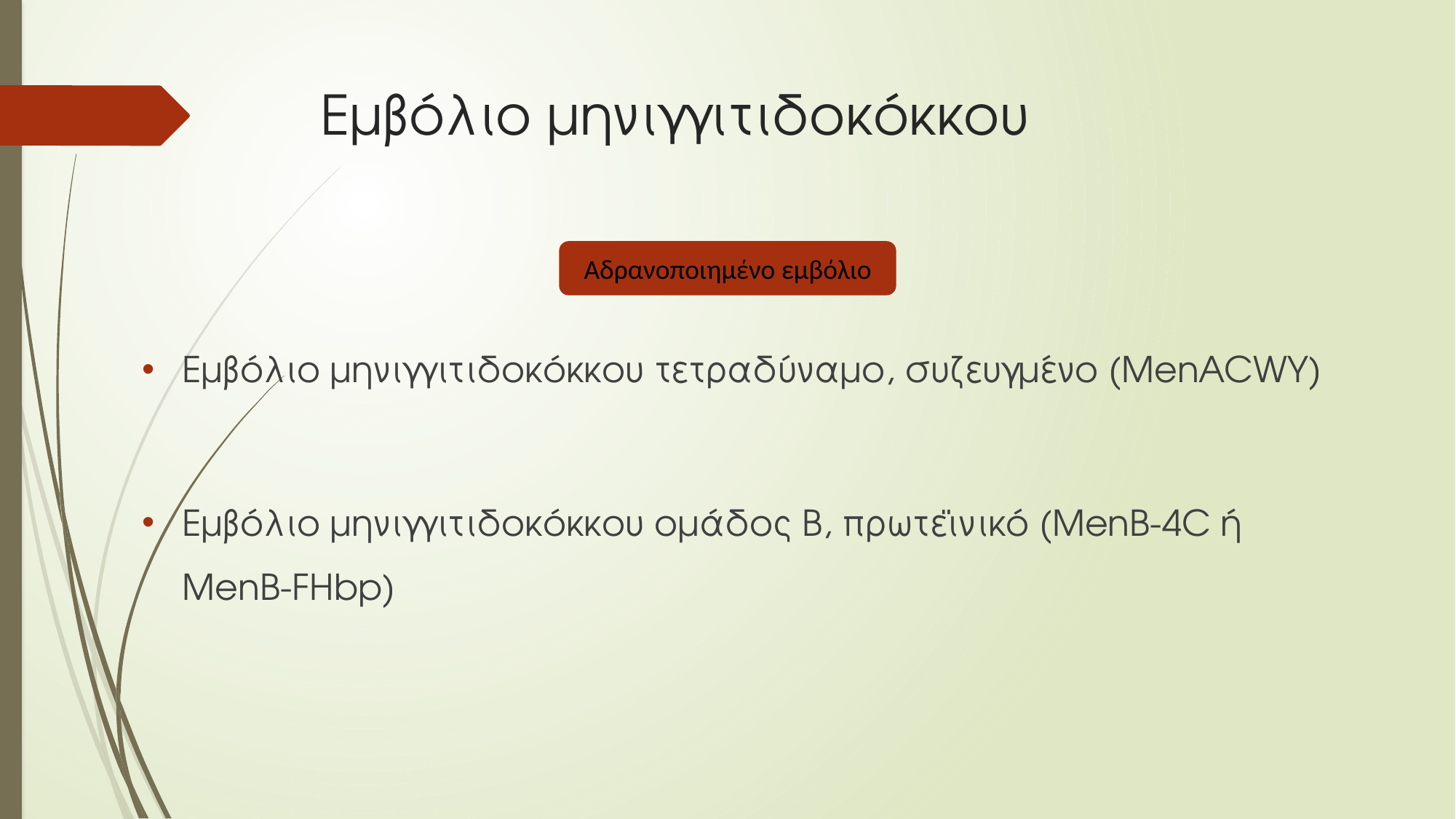

# Εμβόλιο μηνιγγιτιδοκόκκου

Αδρανοποιημένο εμβόλιο
Εμβόλιο μηνιγγιτιδοκόκκου τετραδύναμο, συζευγμένο (MenACWY)

Εμβόλιο μηνιγγιτιδοκόκκου ομάδος Β, πρωτεϊνικό (MenB-4C ή MenB-FHbp)